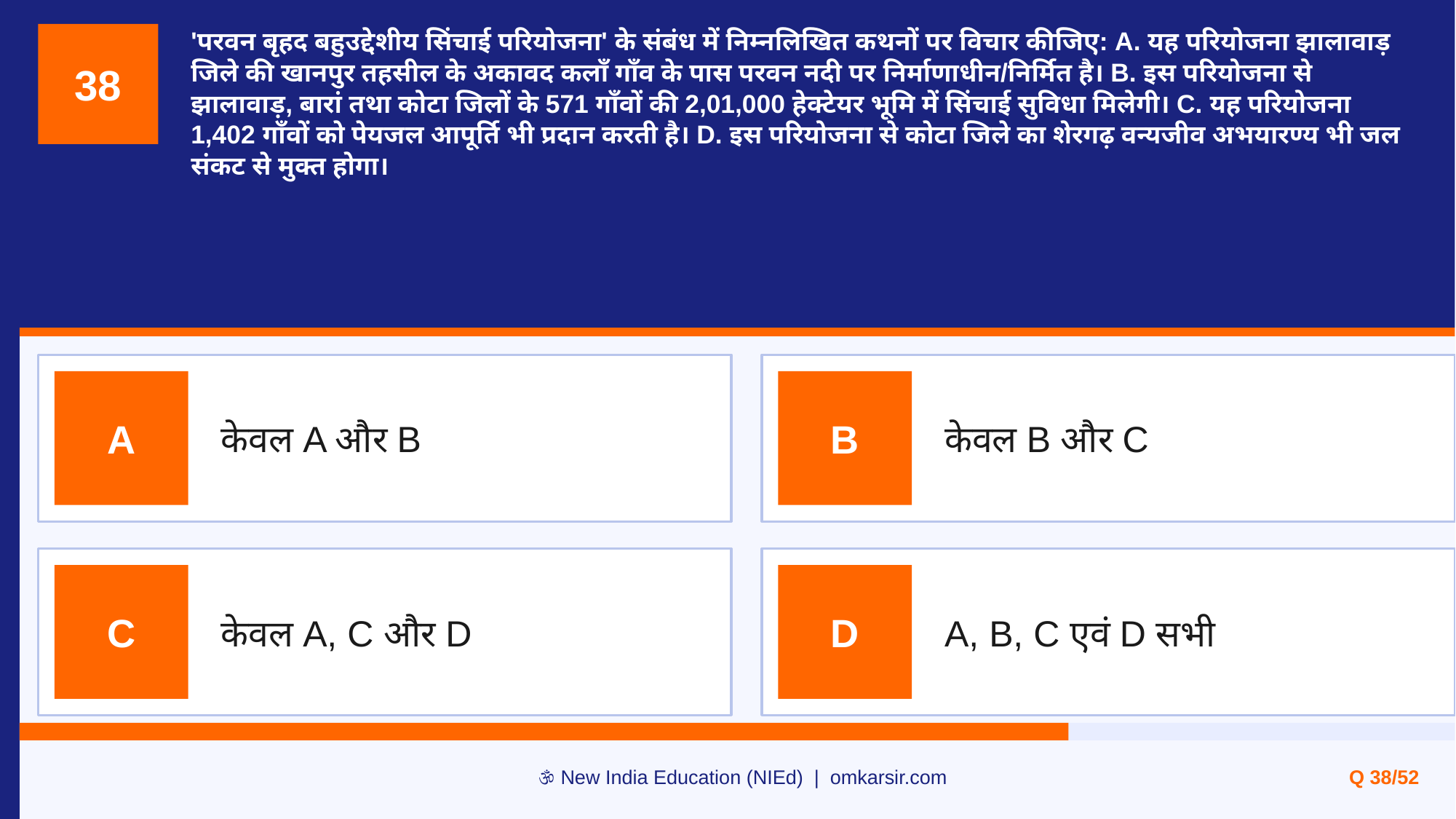

'परवन बृहद बहुउद्देशीय सिंचाई परियोजना' के संबंध में निम्नलिखित कथनों पर विचार कीजिए: A. यह परियोजना झालावाड़ जिले की खानपुर तहसील के अकावद कलाँ गाँव के पास परवन नदी पर निर्माणाधीन/निर्मित है। B. इस परियोजना से झालावाड़, बारां तथा कोटा जिलों के 571 गाँवों की 2,01,000 हेक्टेयर भूमि में सिंचाई सुविधा मिलेगी। C. यह परियोजना 1,402 गाँवों को पेयजल आपूर्ति भी प्रदान करती है। D. इस परियोजना से कोटा जिले का शेरगढ़ वन्यजीव अभयारण्य भी जल संकट से मुक्त होगा।
38

केवल A और B
केवल B और C
A
B

केवल A, C और D
A, B, C एवं D सभी
C
D

🕉️ New India Education (NIEd)  |  omkarsir.com
Q 38/52